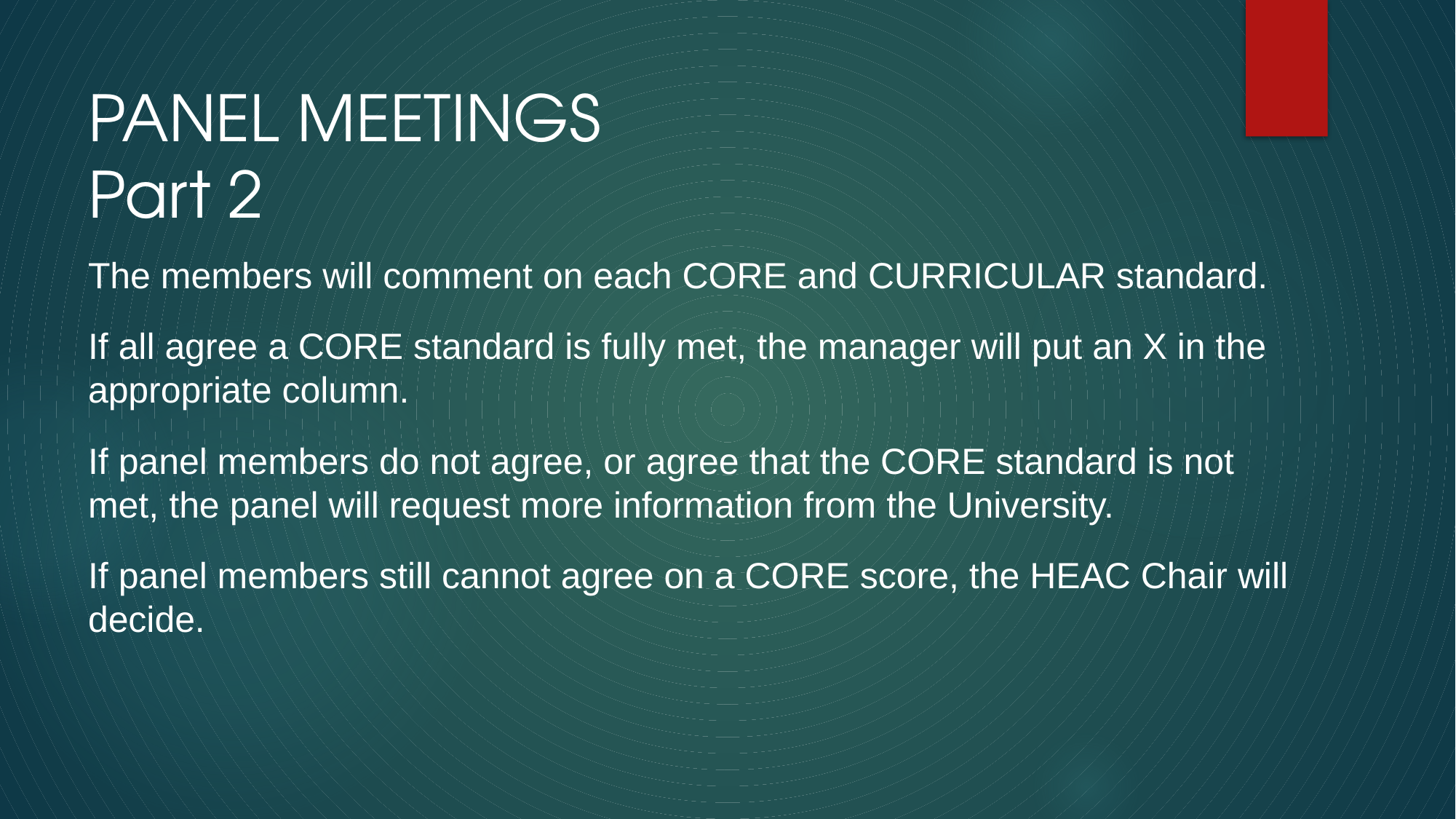

# PANEL MEETINGS Part 2
The members will comment on each CORE and CURRICULAR standard.
If all agree a CORE standard is fully met, the manager will put an X in the appropriate column.
If panel members do not agree, or agree that the CORE standard is not met, the panel will request more information from the University.
If panel members still cannot agree on a CORE score, the HEAC Chair will decide.